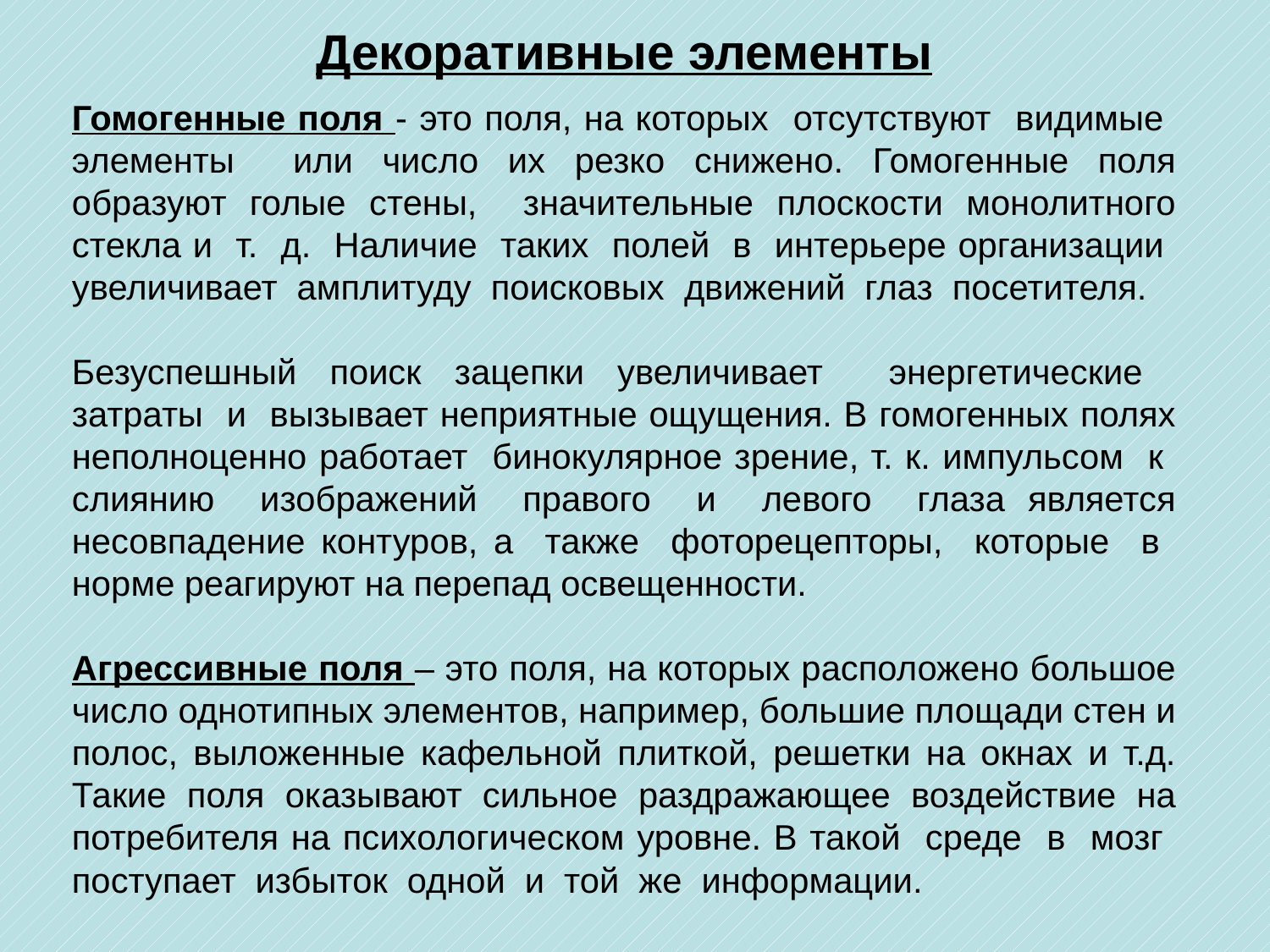

Декоративные элементы
Гомогенные поля - это поля, на которых  отсутствуют  видимые  элементы  или число их резко снижено. Гомогенные поля образуют голые стены,  значительные плоскости монолитного стекла и  т.  д.  Наличие  таких  полей  в  интерьере организации  увеличивает  амплитуду  поисковых  движений  глаз  посетителя.

Безуспешный поиск зацепки увеличивает  энергетические  затраты  и  вызывает неприятные ощущения. В гомогенных полях неполноценно работает  бинокулярное зрение, т. к. импульсом  к  слиянию  изображений  правого  и  левого  глаза является несовпадение контуров, а  также  фоторецепторы,  которые  в  норме реагируют на перепад освещенности.

Агрессивные поля – это поля, на которых расположено большое число однотипных элементов, например, большие площади стен и полос, выложенные кафельной плиткой, решетки на окнах и т.д. Такие поля оказывают сильное раздражающее воздействие на потребителя на психологическом уровне. В такой  среде  в  мозг  поступает  избыток  одной  и  той  же  информации.